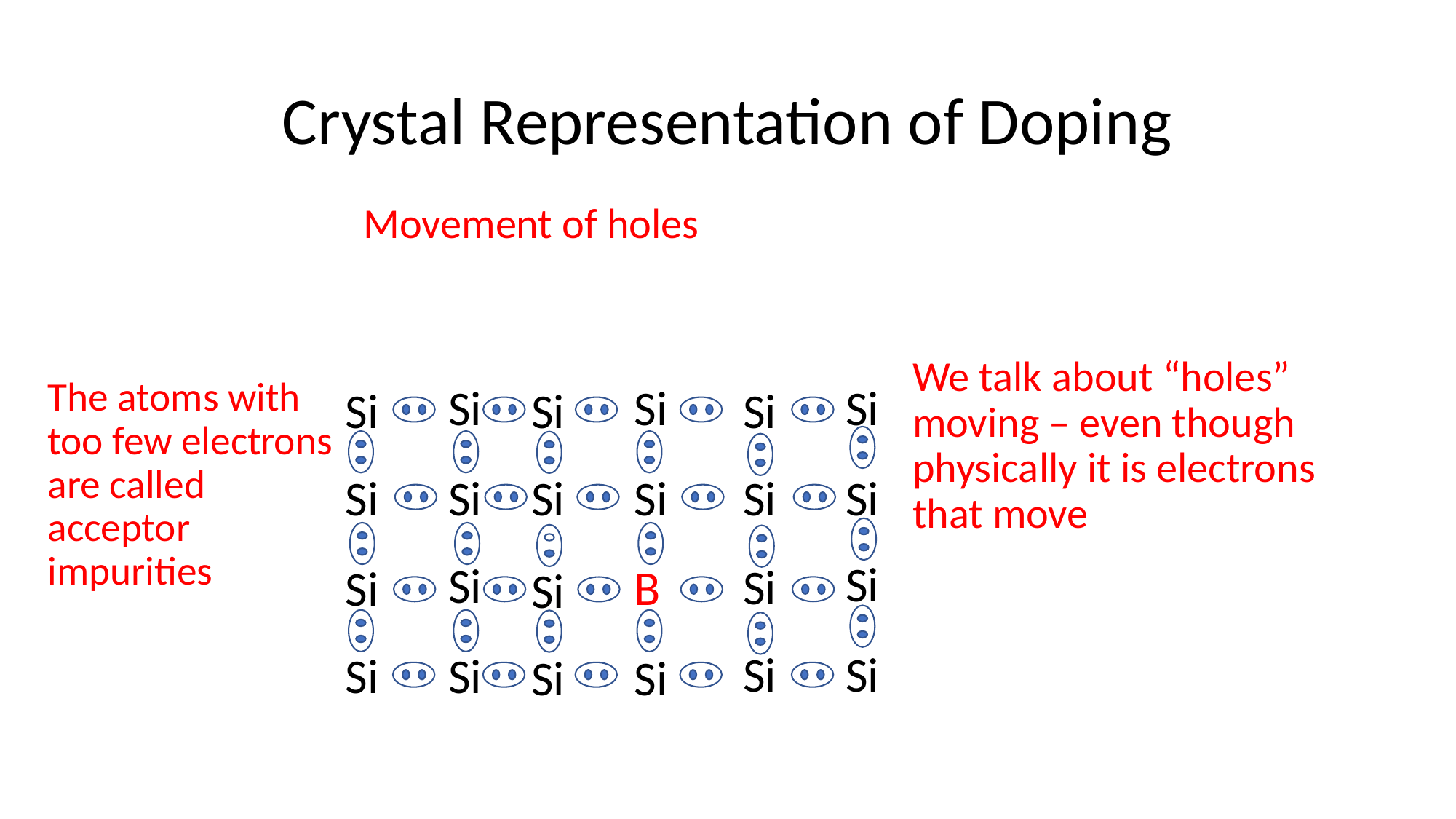

# Crystal Representation of Doping
Movement of holes
We talk about “holes” moving – even though physically it is electrons that move
The atoms with too few electrons are called acceptor impurities
Si
Si
Si
Si
Si
Si

Si
Si
Si
Si
Si
Si

Si
Si
Si
B
Si
Si

Si
Si
Si
Si
Si
Si